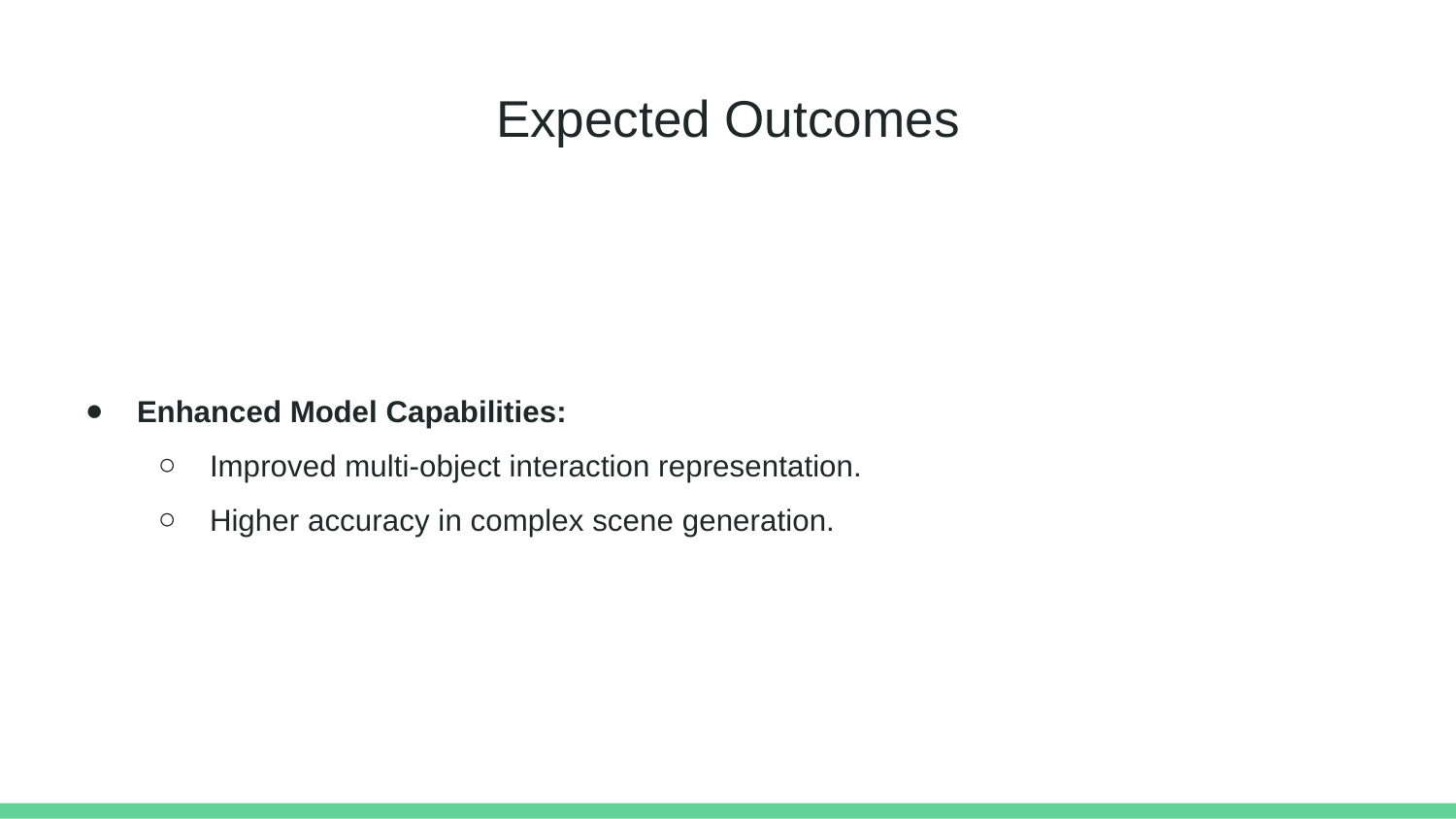

# Expected Outcomes
Enhanced Model Capabilities:
Improved multi-object interaction representation.
Higher accuracy in complex scene generation.